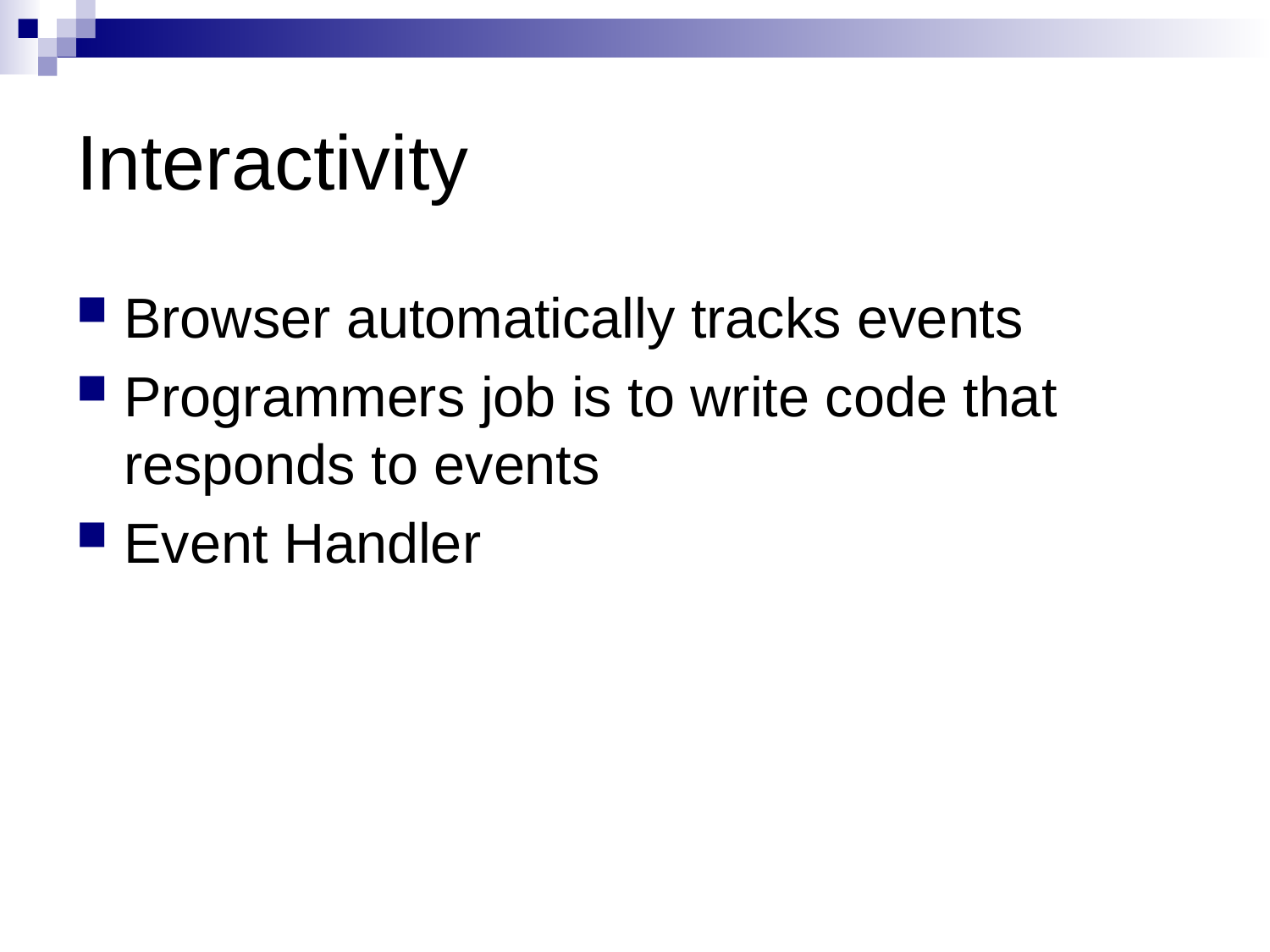

# Interactivity
Browser automatically tracks events
Programmers job is to write code that responds to events
Event Handler